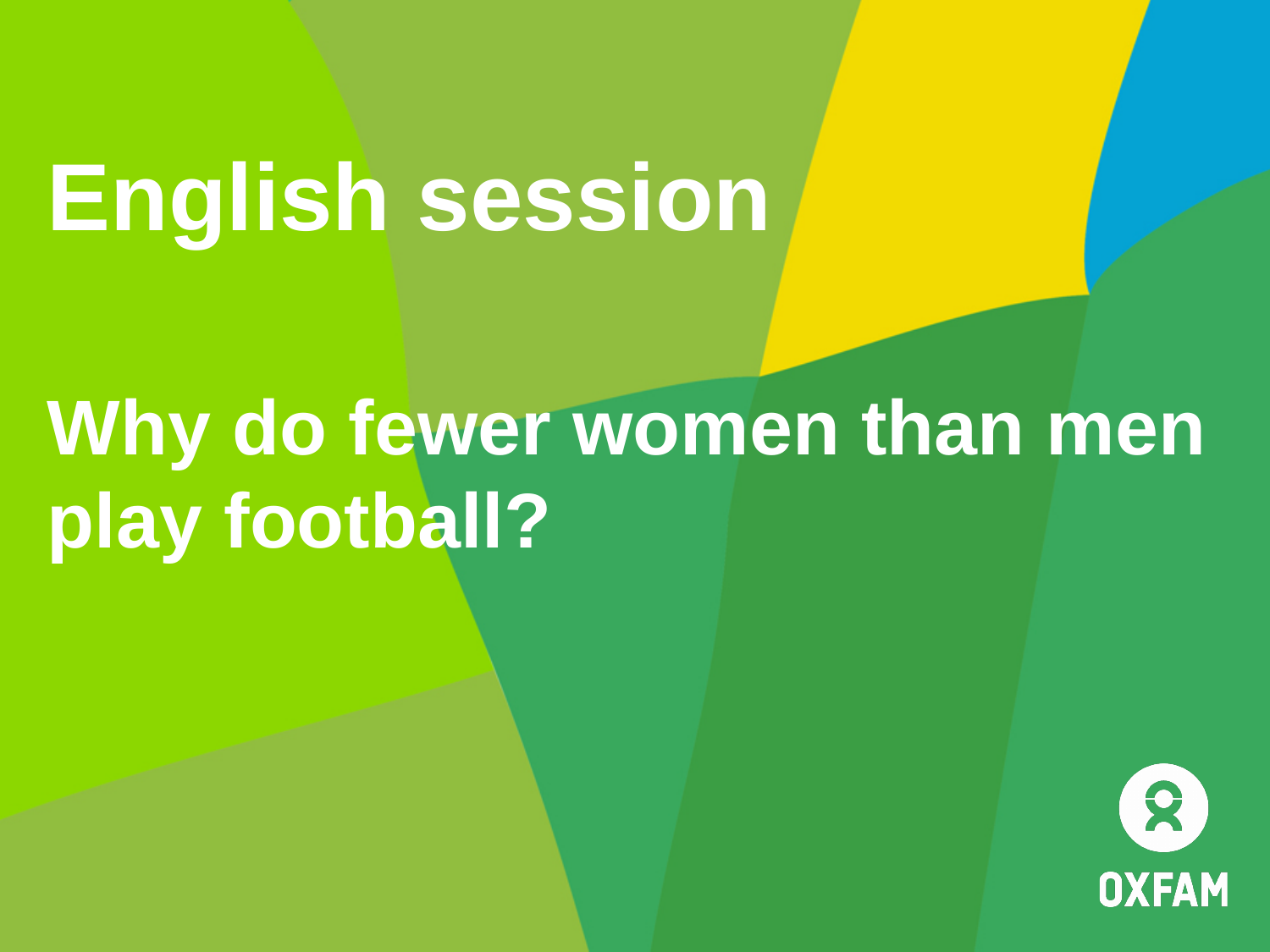

English session
Why do fewer women than men play football?